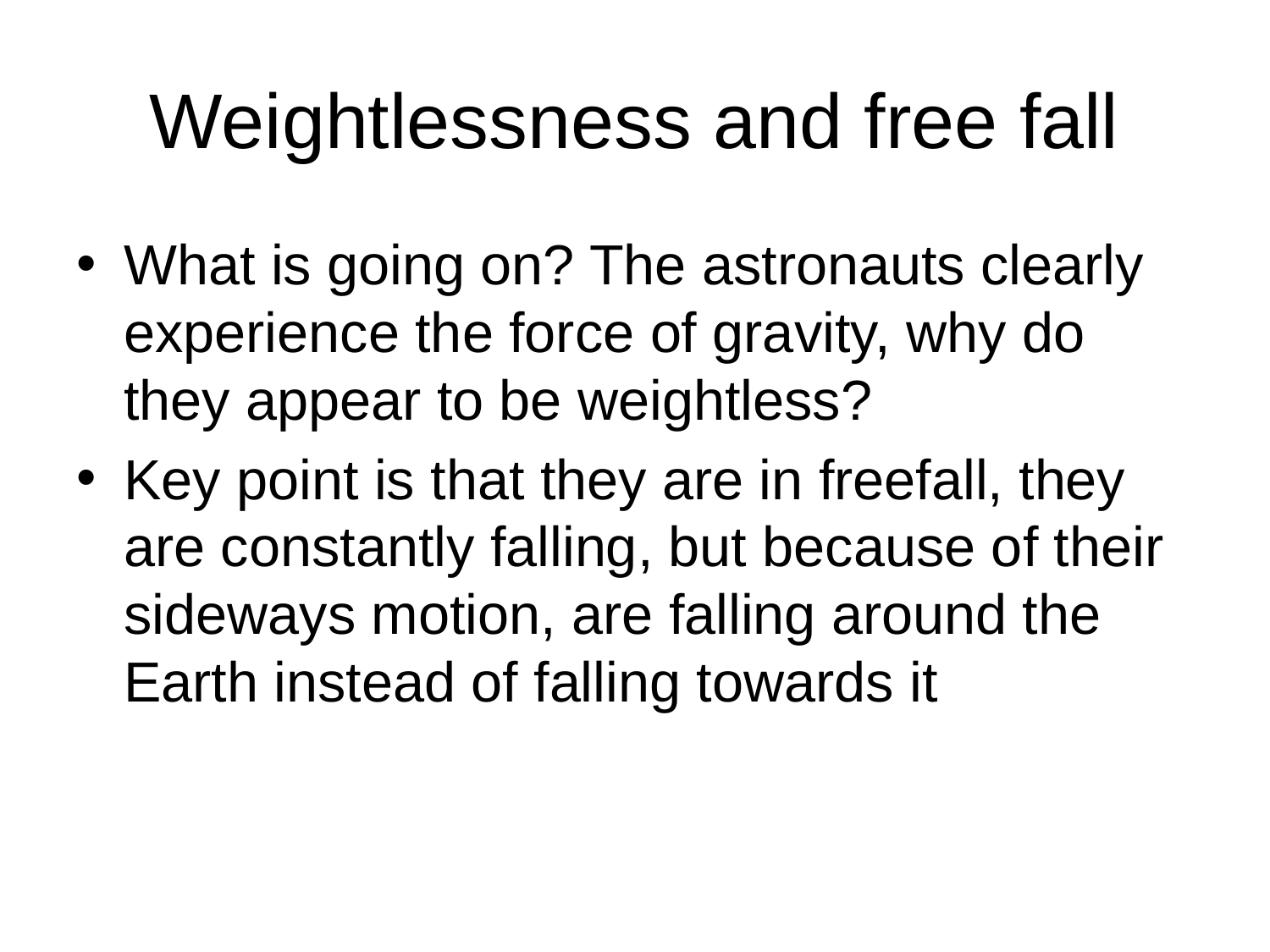

# Weightlessness and free fall
What is going on? The astronauts clearly experience the force of gravity, why do they appear to be weightless?
Key point is that they are in freefall, they are constantly falling, but because of their sideways motion, are falling around the Earth instead of falling towards it